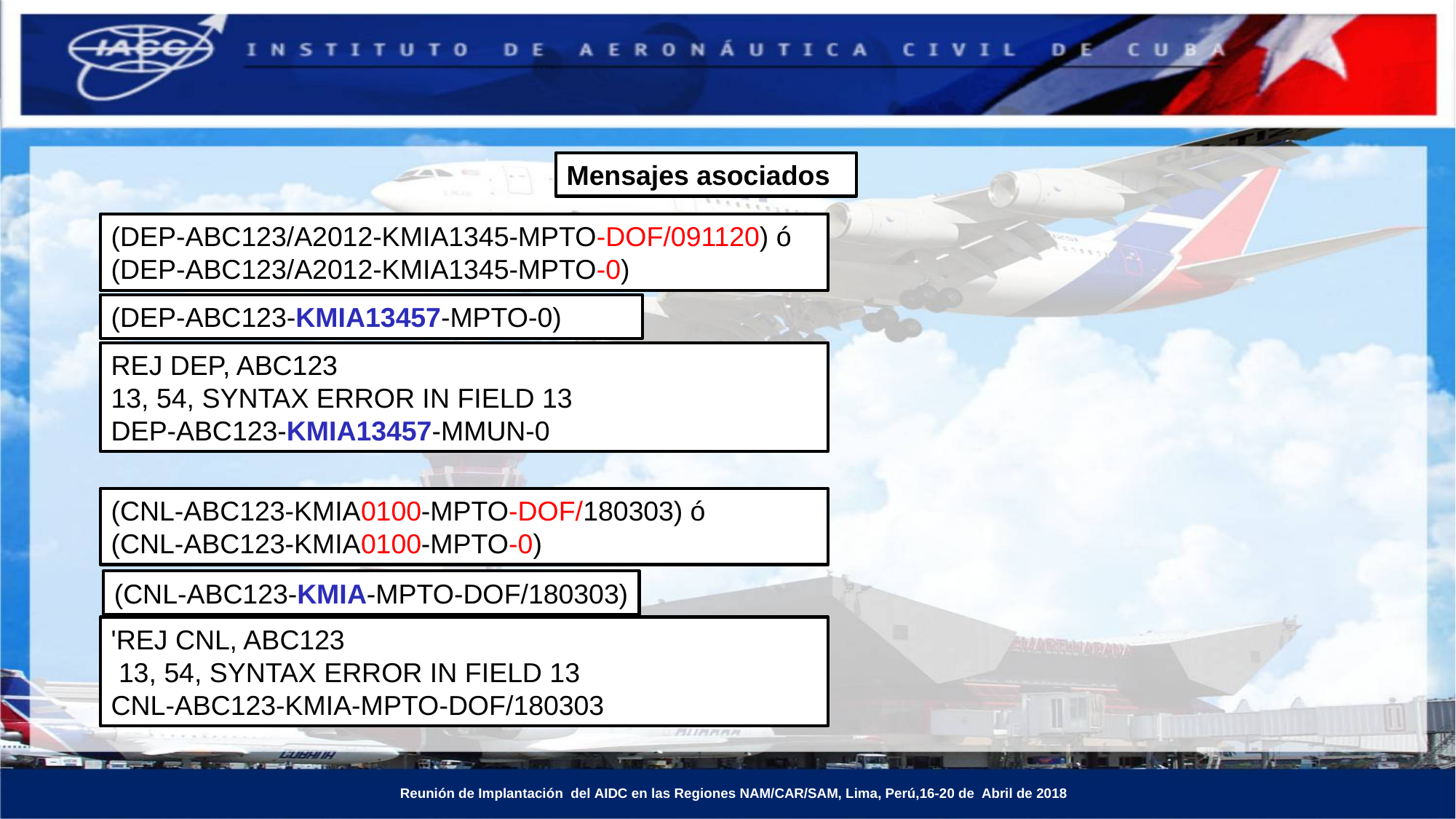

Mensajes asociados
(DEP-ABC123/A2012-KMIA1345-MPTO-DOF/091120) ó
(DEP-ABC123/A2012-KMIA1345-MPTO-0)
(DEP-ABC123-KMIA13457-MPTO-0)
REJ DEP, ABC123
13, 54, SYNTAX ERROR IN FIELD 13
DEP-ABC123-KMIA13457-MMUN-0
(CNL-ABC123-KMIA0100-MPTO-DOF/180303) ó
(CNL-ABC123-KMIA0100-MPTO-0)
(CNL-ABC123-KMIA-MPTO-DOF/180303)
'REJ CNL, ABC123
 13, 54, SYNTAX ERROR IN FIELD 13
CNL-ABC123-KMIA-MPTO-DOF/180303
 Reunión de Implantación  del AIDC en las Regiones NAM/CAR/SAM, Lima, Perú,16-20 de  Abril de 2018